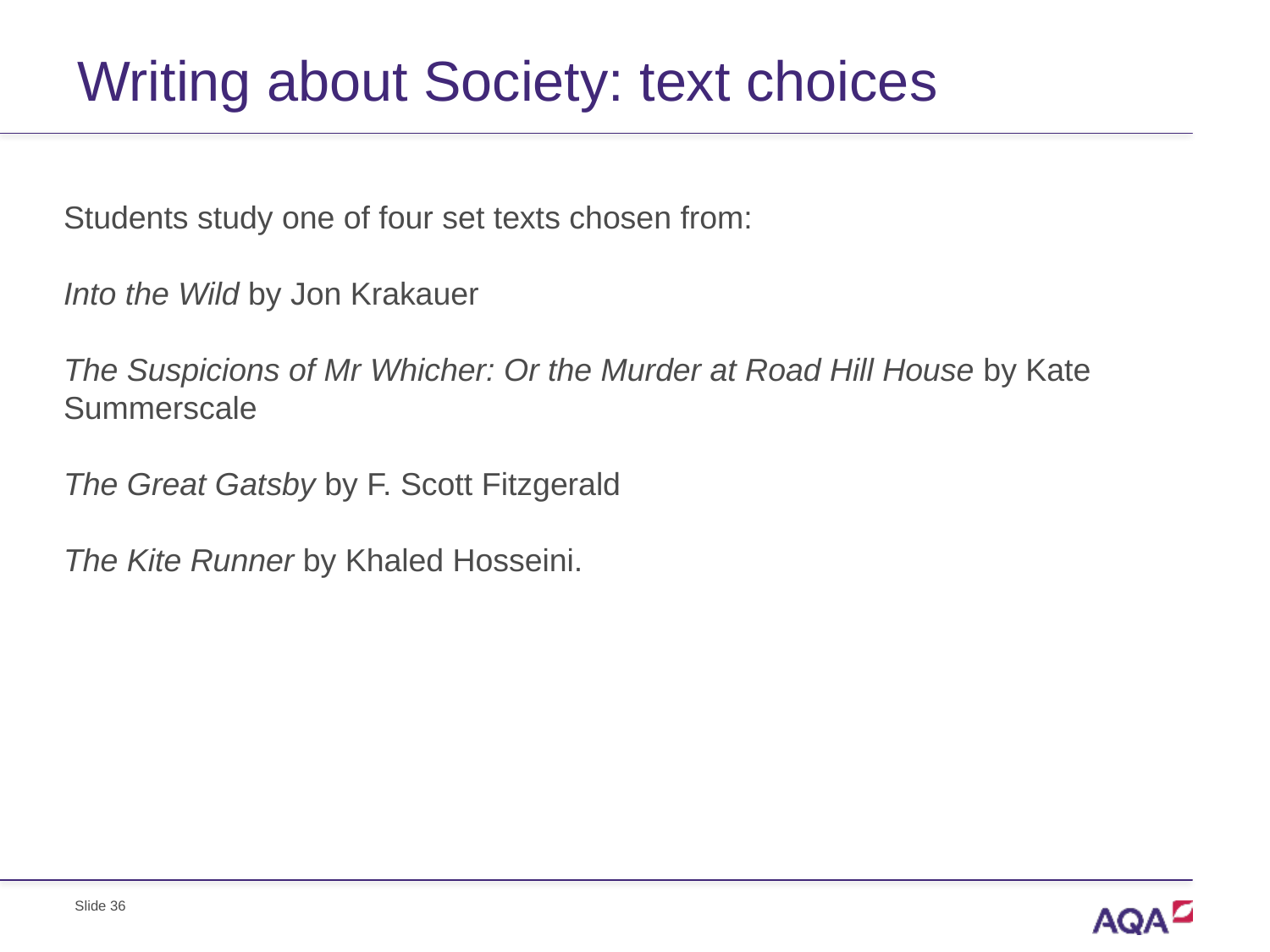

# Writing about Society: text choices
Students study one of four set texts chosen from:

Into the Wild by Jon Krakauer

The Suspicions of Mr Whicher: Or the Murder at Road Hill House by Kate Summerscale

The Great Gatsby by F. Scott Fitzgerald

The Kite Runner by Khaled Hosseini.

Slide 36